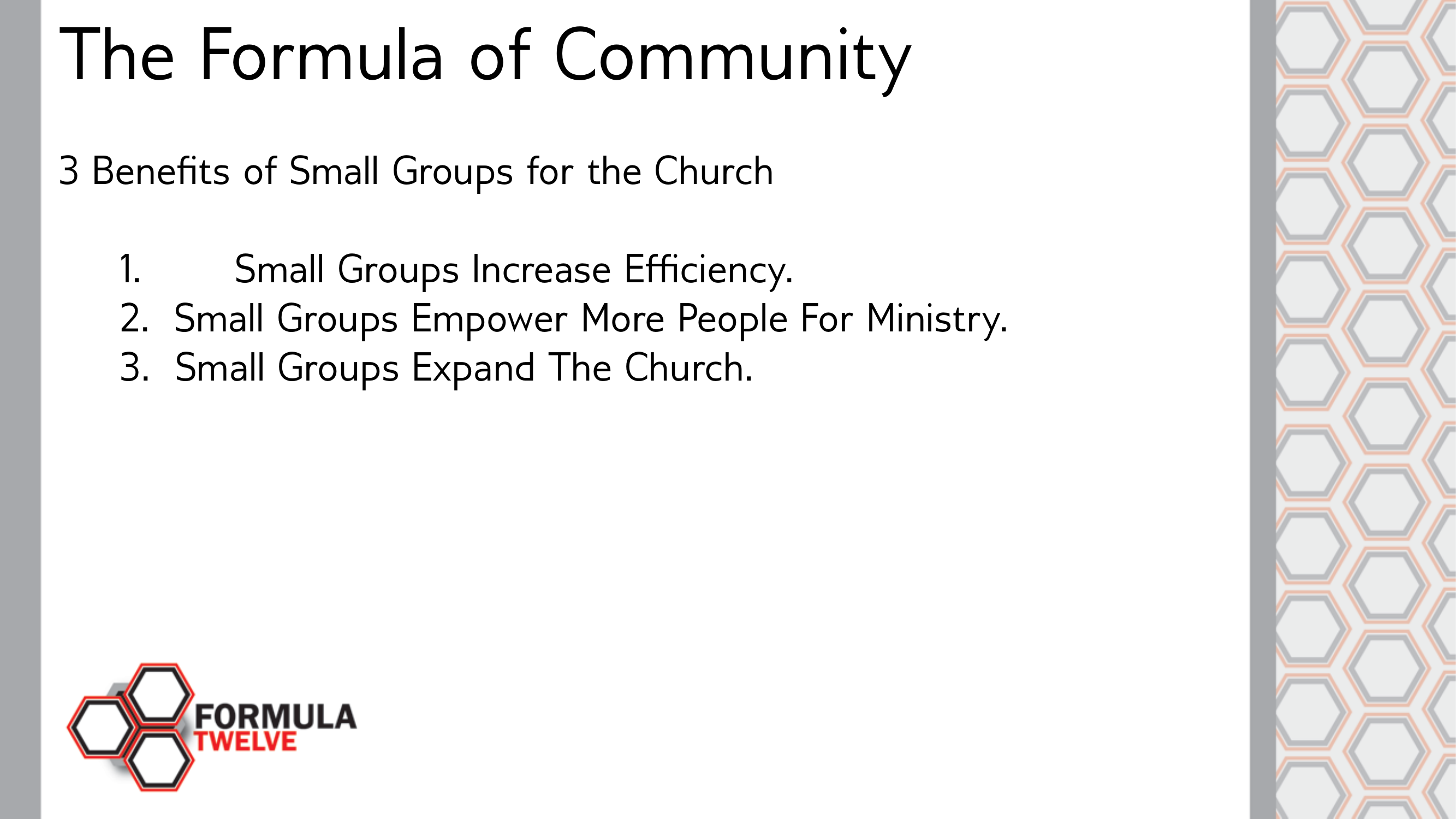

The Formula of Community

3 Benefits of Small Groups for the Church

	 Small Groups Increase Efficiency.
  Small Groups Empower More People For Ministry.
  Small Groups Expand The Church.